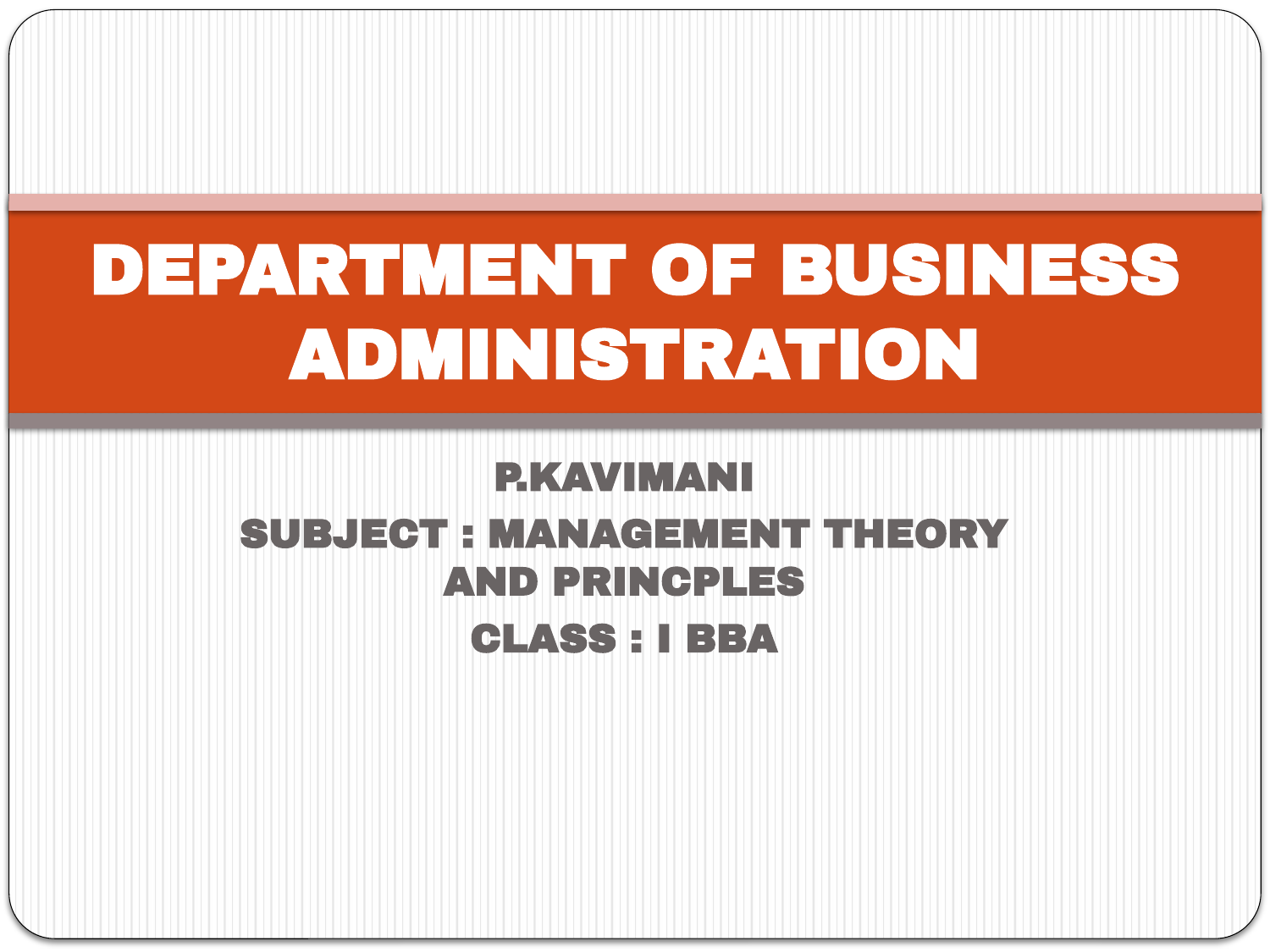

# DEPARTMENT OF BUSINESS ADMINISTRATION
P.KAVIMANI
SUBJECT : MANAGEMENT THEORY AND PRINCPLES
CLASS : I BBA